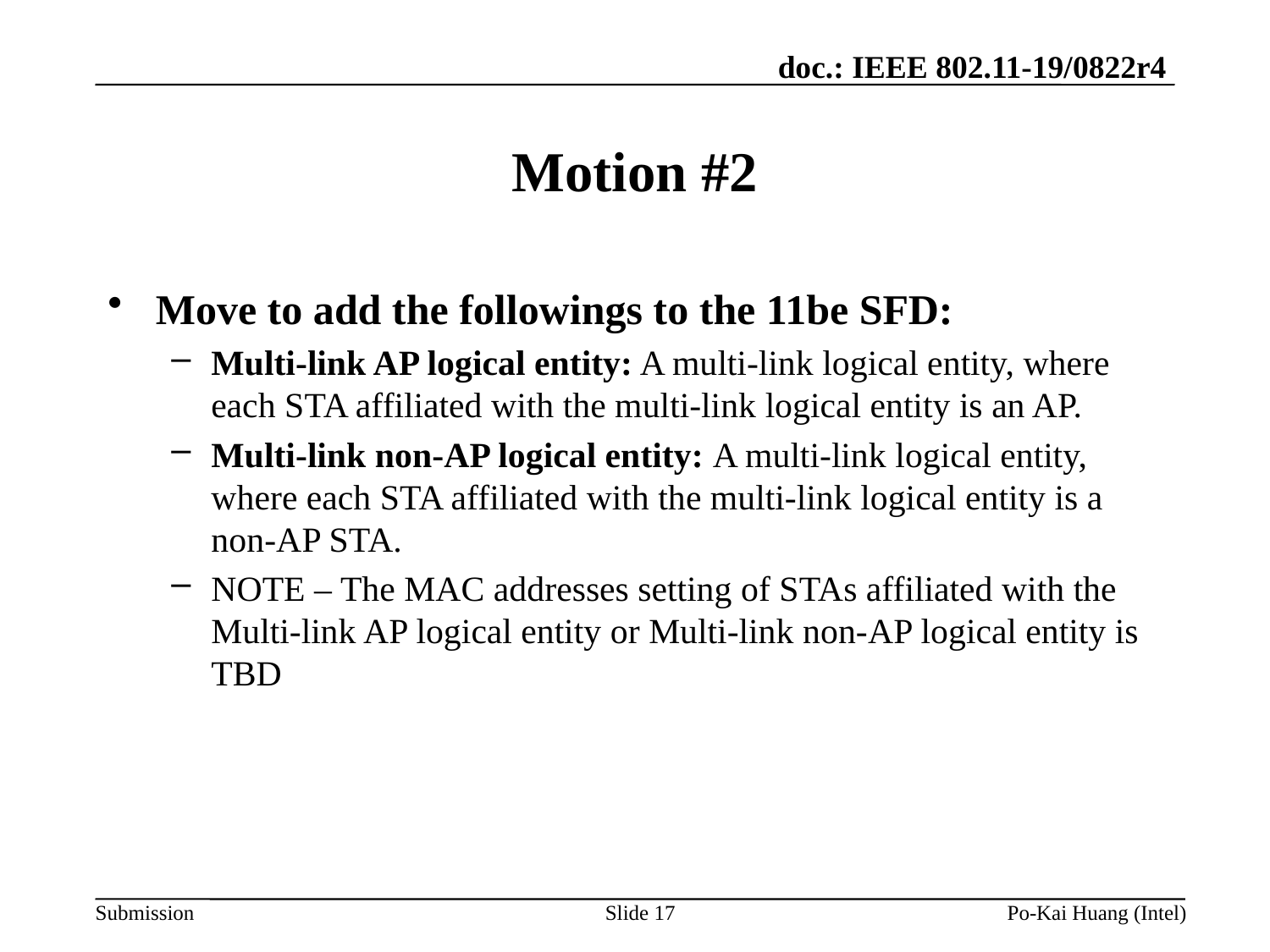

# Motion #2
Move to add the followings to the 11be SFD:
Multi-link AP logical entity: A multi-link logical entity, where each STA affiliated with the multi-link logical entity is an AP.
Multi-link non-AP logical entity: A multi-link logical entity, where each STA affiliated with the multi-link logical entity is a non-AP STA.
NOTE – The MAC addresses setting of STAs affiliated with the Multi-link AP logical entity or Multi-link non-AP logical entity is TBD
Slide 17
Po-Kai Huang (Intel)